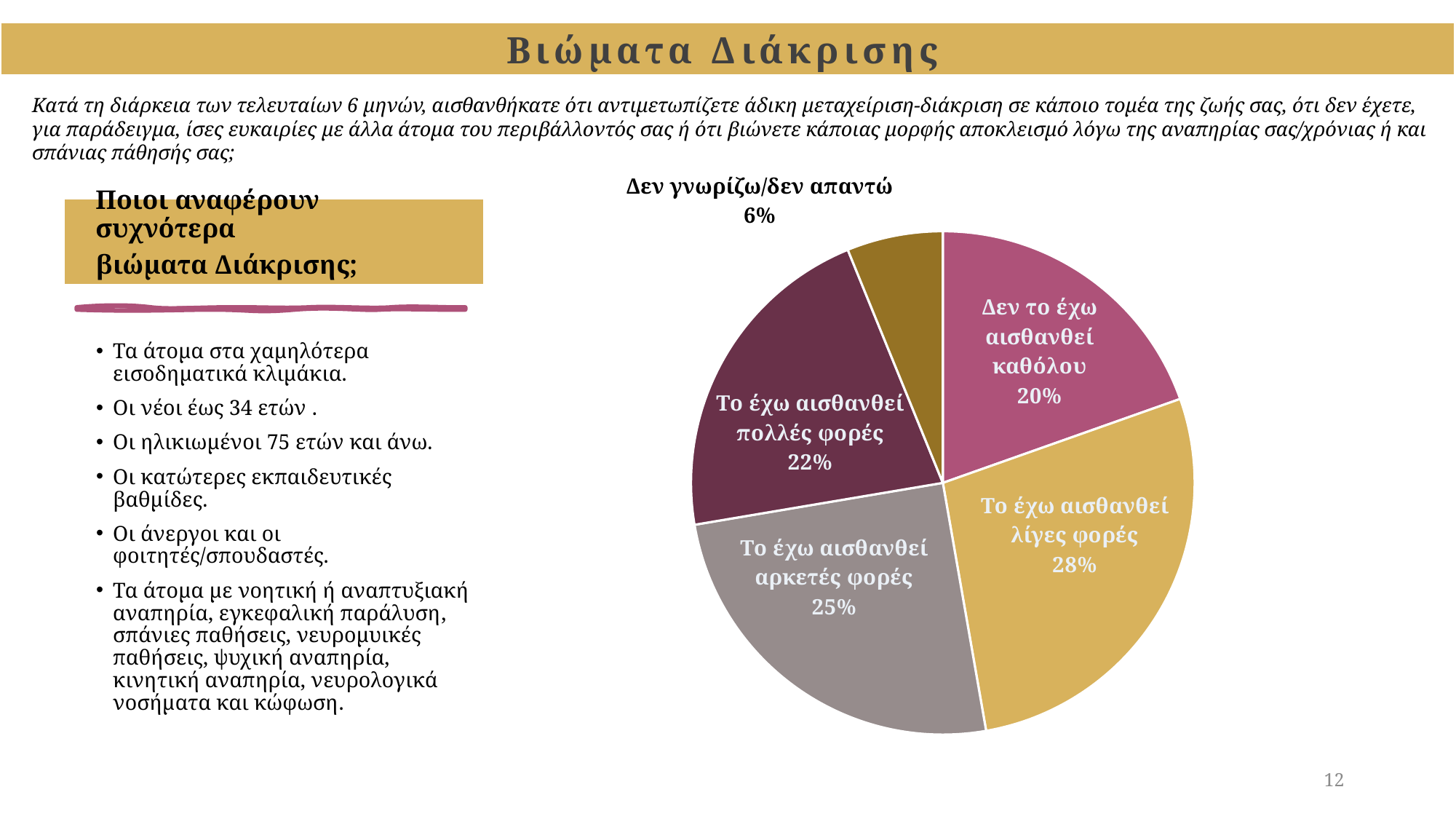

Βιώματα Διάκρισης
Κατά τη διάρκεια των τελευταίων 6 μηνών, αισθανθήκατε ότι αντιμετωπίζετε άδικη μεταχείριση-διάκριση σε κάποιο τομέα της ζωής σας, ότι δεν έχετε, για παράδειγμα, ίσες ευκαιρίες με άλλα άτομα του περιβάλλοντός σας ή ότι βιώνετε κάποιας μορφής αποκλεισμό λόγω της αναπηρίας σας/χρόνιας ή και σπάνιας πάθησής σας;

### Chart

| Category |  |
|---|---|
| Δεν το έχω αισθανθεί καθόλου | 19.584673730189138 |
| Το έχω αισθανθεί λίγες φορές | 27.660626272762183 |
| Το έχω αισθανθεί αρκετές φορές | 25.089277808930735 |
| Το έχω αισθανθεί πολλές φορές | 21.50451553876573 |
| Δεν γνωρίζω/δεν απαντώ | 6.1609066493522056 |
Ποιοι αναφέρουν συχνότερα
βιώματα Διάκρισης;

Τα άτομα στα χαμηλότερα εισοδηματικά κλιμάκια.
Οι νέοι έως 34 ετών .
Οι ηλικιωμένοι 75 ετών και άνω.
Οι κατώτερες εκπαιδευτικές βαθμίδες.
Οι άνεργοι και οι φοιτητές/σπουδαστές.
Τα άτομα με νοητική ή αναπτυξιακή αναπηρία, εγκεφαλική παράλυση, σπάνιες παθήσεις, νευρομυικές παθήσεις, ψυχική αναπηρία, κινητική αναπηρία, νευρολογικά νοσήματα και κώφωση.
12